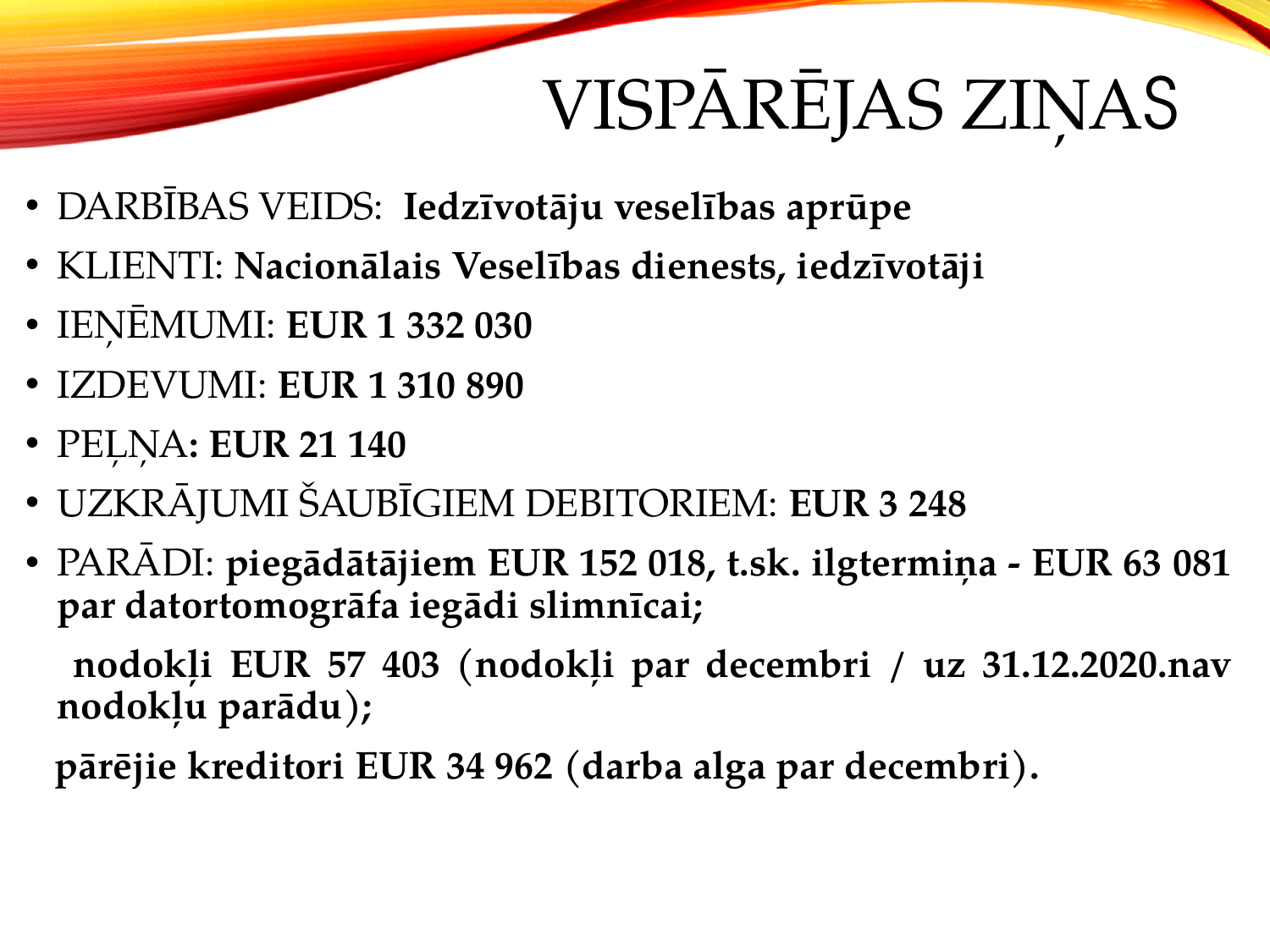

# VISPĀRĒJAS ZIŅAS
DARBĪBAS VEIDS:  Iedzīvotāju veselības aprūpe
KLIENTI: Nacionālais Veselības dienests, iedzīvotāji
IEŅĒMUMI: EUR 1 332 030
IZDEVUMI: EUR 1 310 890
PEĻŅA: EUR 21 140
UZKRĀJUMI ŠAUBĪGIEM DEBITORIEM: EUR 3 248
PARĀDI: piegādātājiem EUR 152 018, t.sk. ilgtermiņa - EUR 63 081 par datortomogrāfa iegādi slimnīcai;
   nodokļi EUR 57 403 (nodokļi par decembri / uz 31.12.2020.nav nodokļu parādu);
   pārējie kreditori EUR 34 962 (darba alga par decembri).